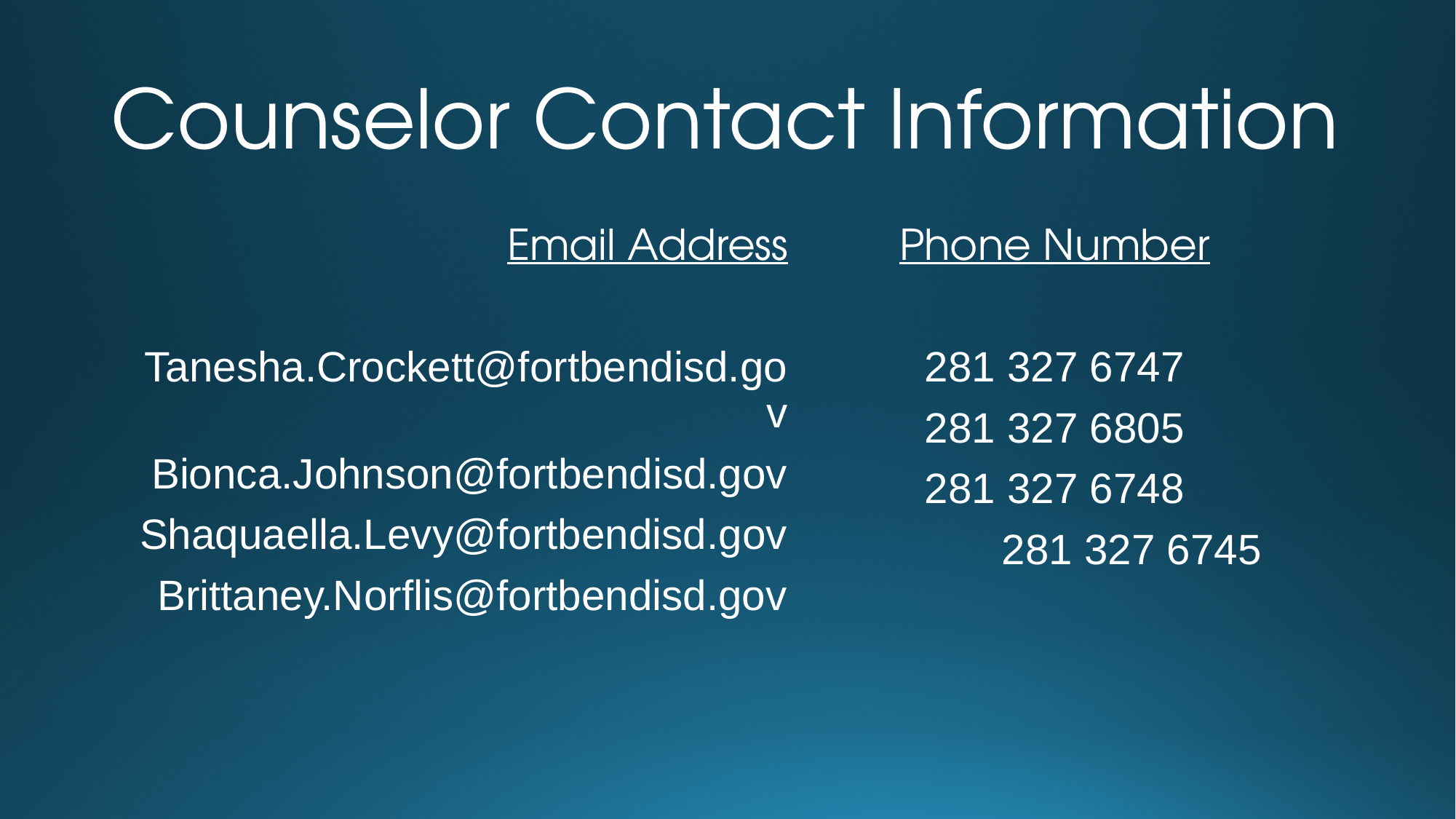

# Counselor Contact Information
Email Address

Tanesha.Crockett@fortbendisd.gov
Bionca.Johnson@fortbendisd.gov
Shaquaella.Levy@fortbendisd.gov
Brittaney.Norflis@fortbendisd.gov

Phone Number

281 327 6747
281 327 6805
281 327 6748
                    281 327 6745